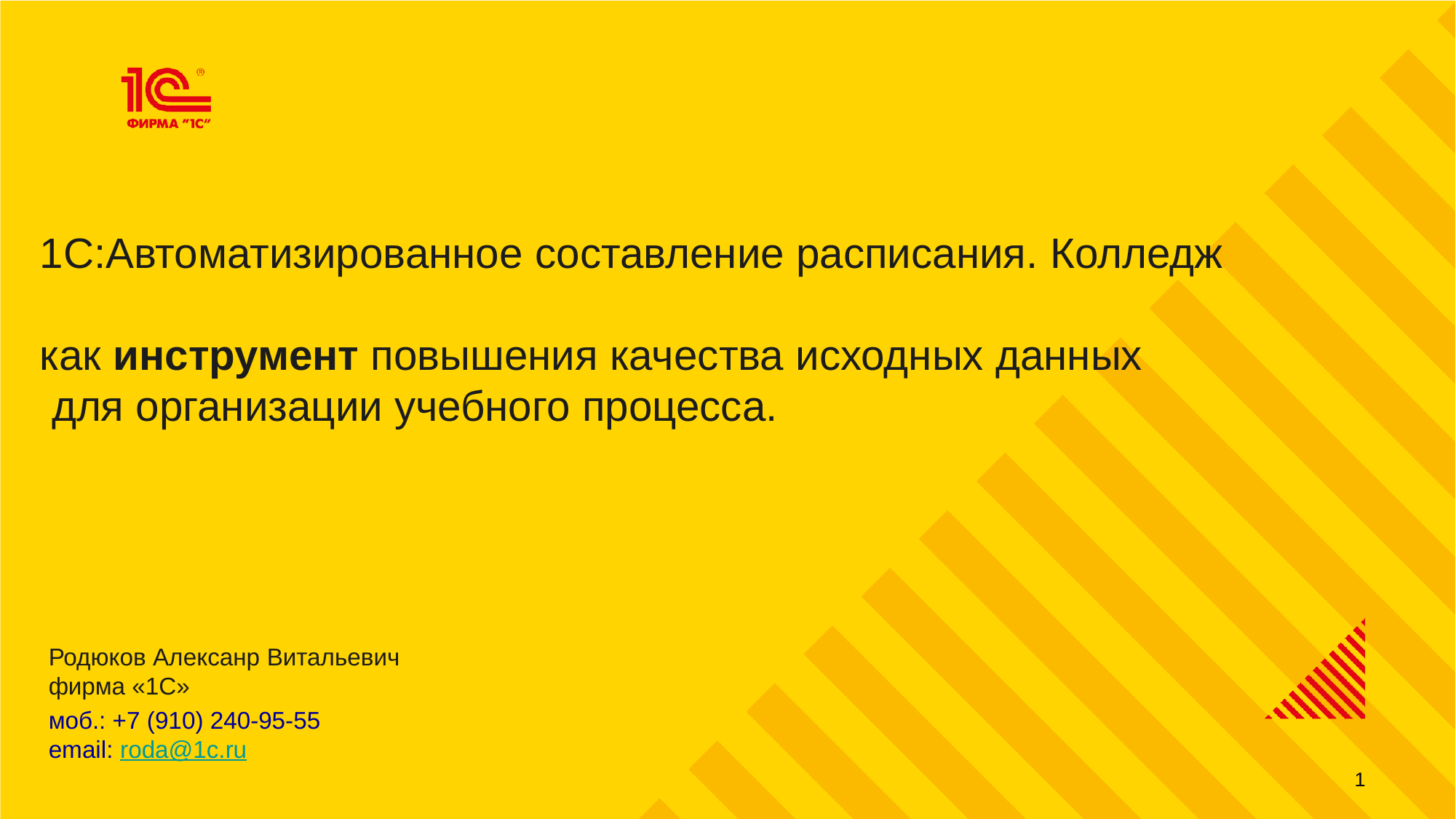

1С:Автоматизированное составление расписания. Колледж

как инструмент повышения качества исходных данных
 для организации учебного процесса.
Родюков Алексанр Витальевич
фирма «1С»
моб.: +7 (910) 240-95-55
email: roda@1c.ru
1